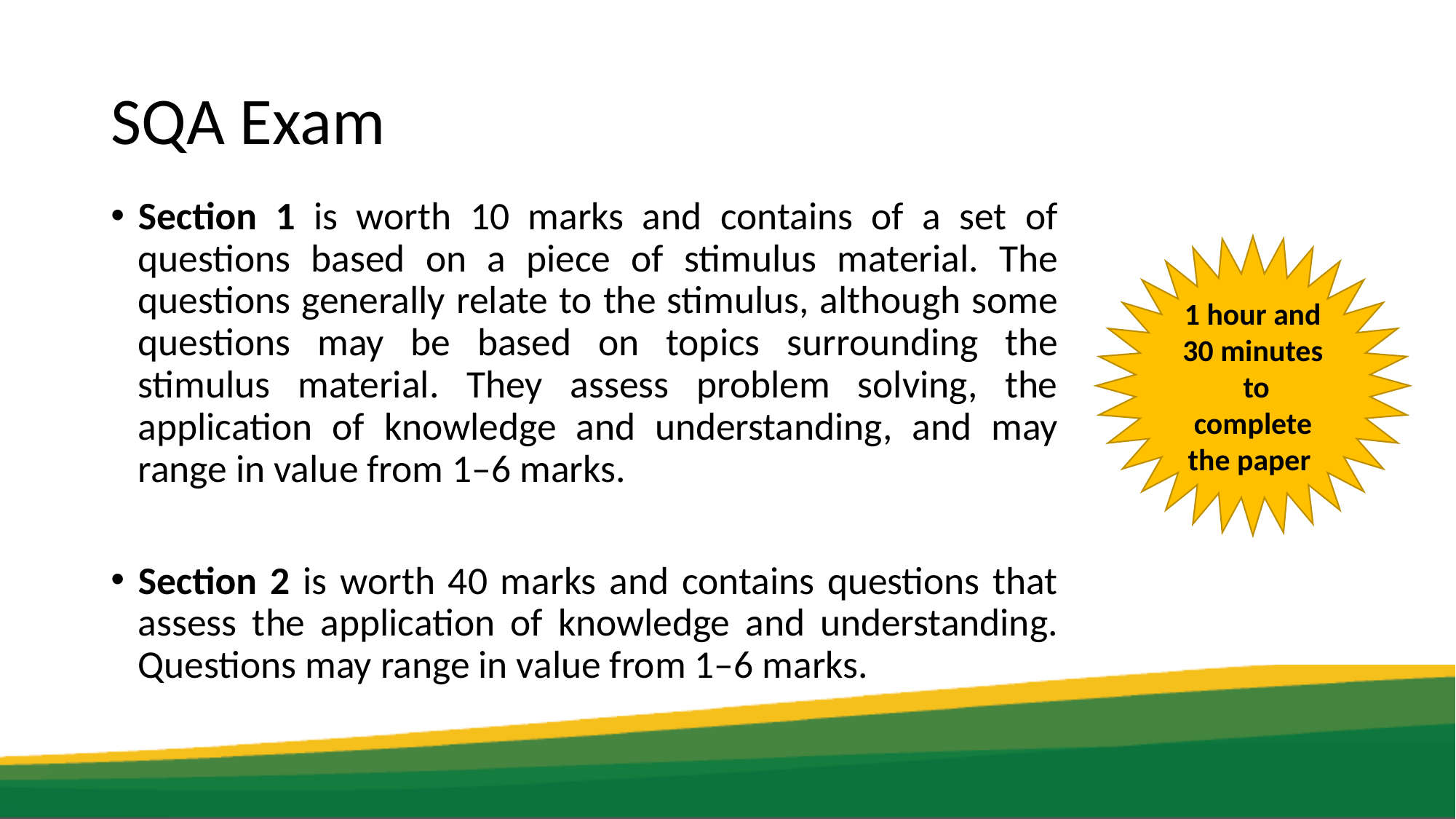

# SQA Exam
Section 1 is worth 10 marks and contains of a set of questions based on a piece of stimulus material. The questions generally relate to the stimulus, although some questions may be based on topics surrounding the stimulus material. They assess problem solving, the application of knowledge and understanding, and may range in value from 1–6 marks.

Section 2 is worth 40 marks and contains questions that assess the application of knowledge and understanding. Questions may range in value from 1–6 marks.
1 hour and 30 minutes  to complete the paper